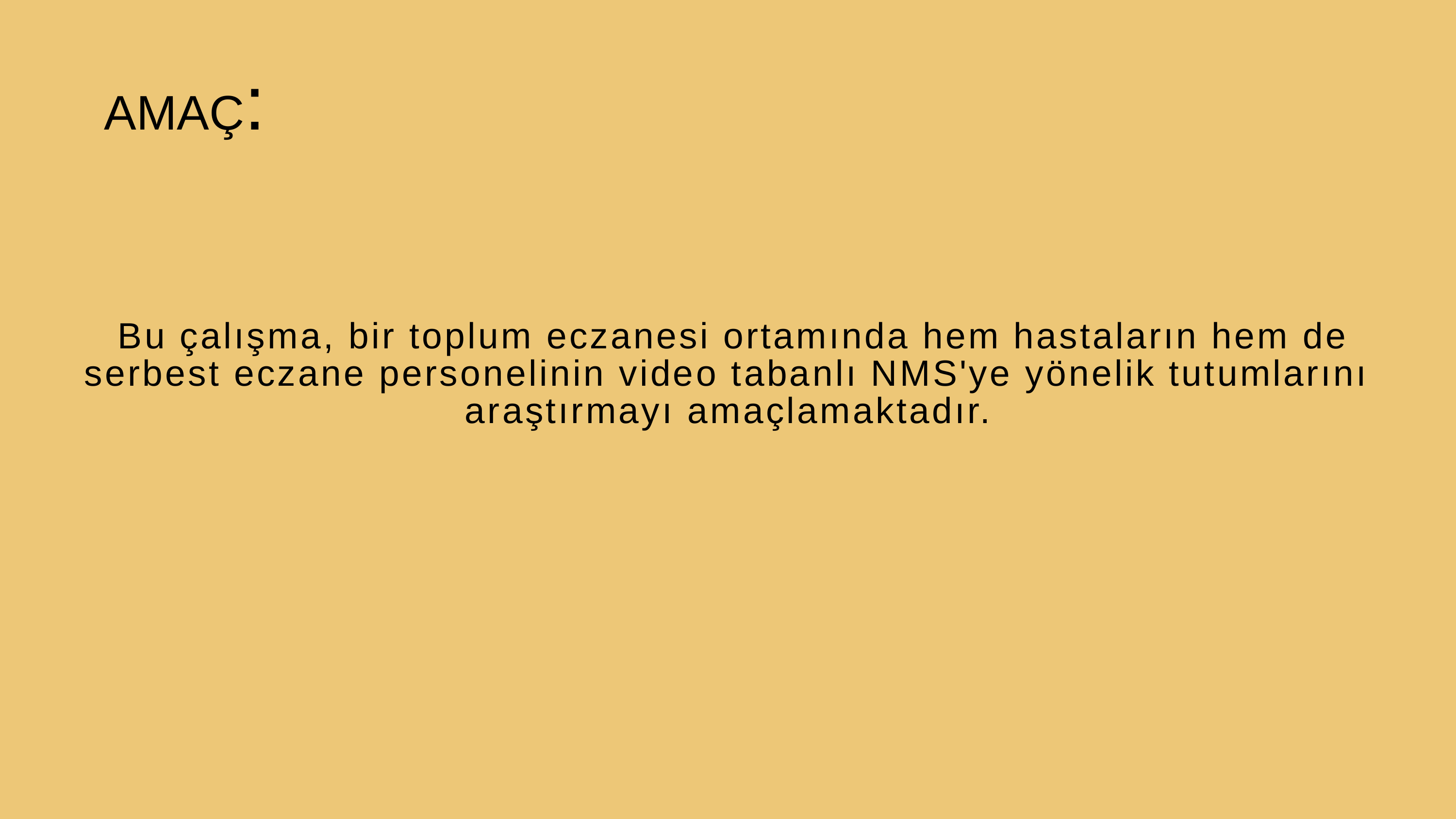

AMAÇ:

 Bu çalışma, bir toplum eczanesi ortamında hem hastaların hem de serbest eczane personelinin video tabanlı NMS'ye yönelik tutumlarını araştırmayı amaçlamaktadır.